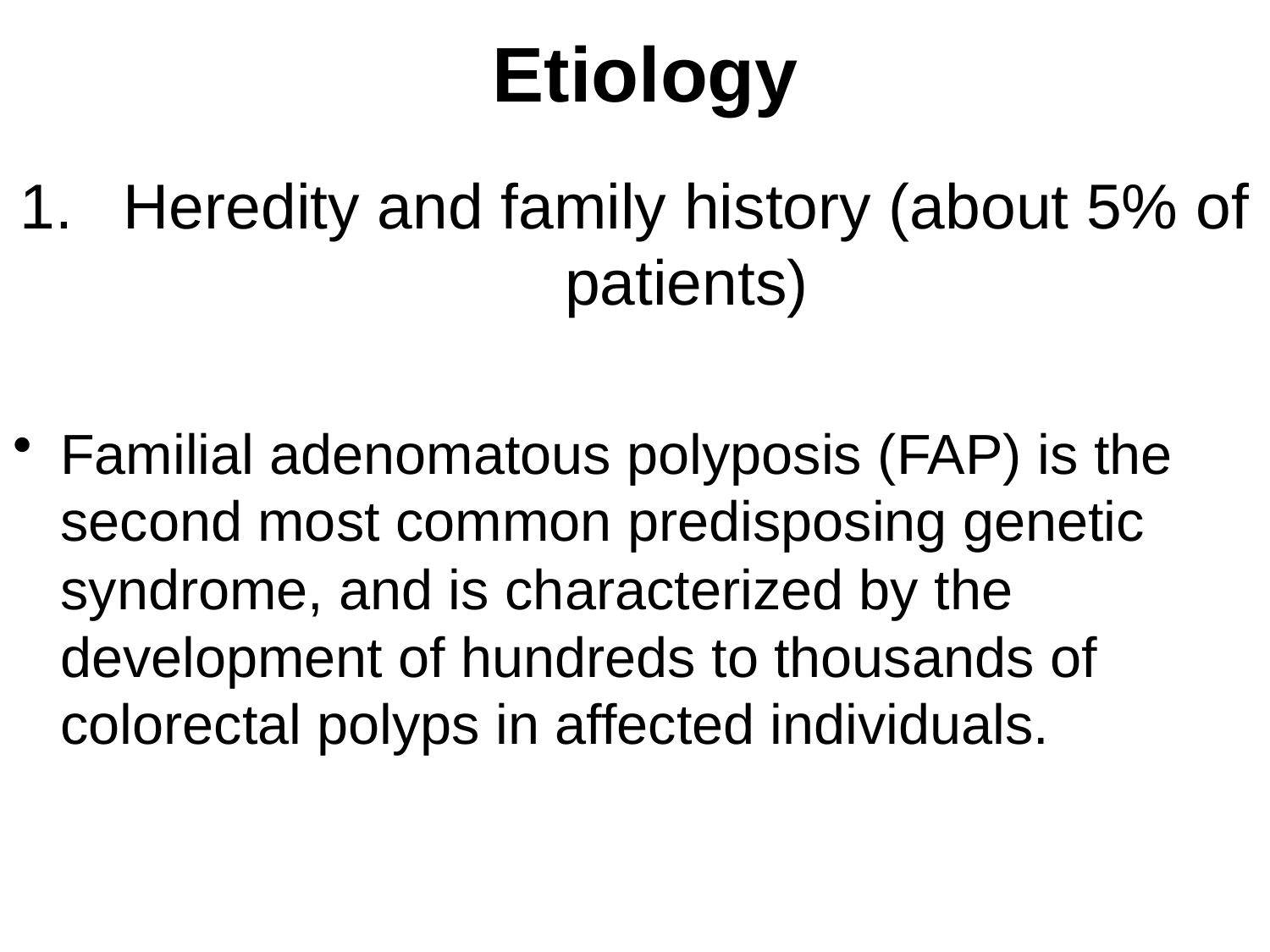

# Etiology
Heredity and family history (about 5% of patients)

Familial adenomatous polyposis (FAP) is the second most common predisposing genetic syndrome, and is characterized by the
development of hundreds to thousands of colorectal polyps in affected individuals.